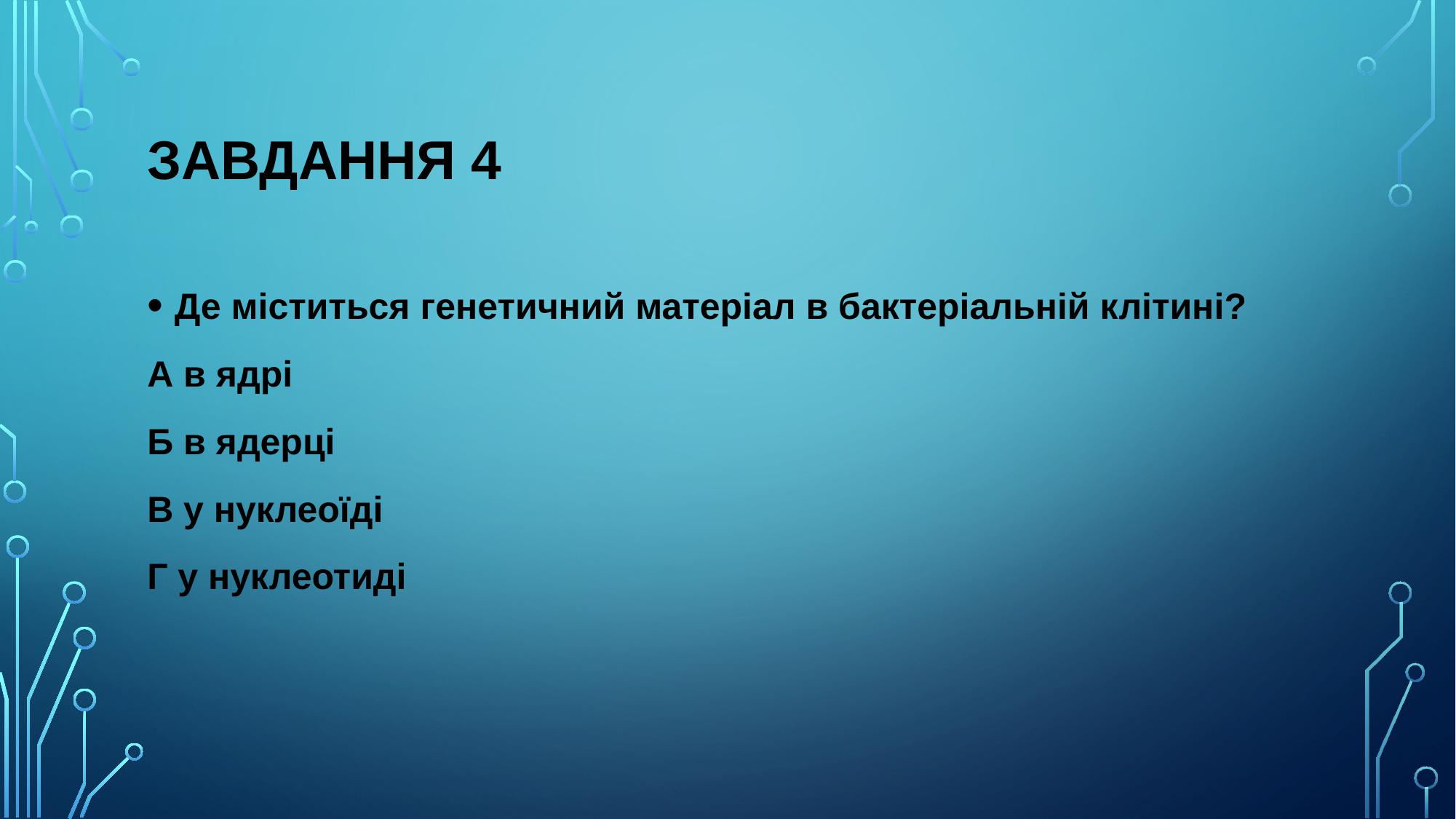

# Завдання 4
Де міститься генетичний матеріал в бактеріальній клітині?
А в ядрі
Б в ядерці
В у нуклеоїді
Г у нуклеотиді